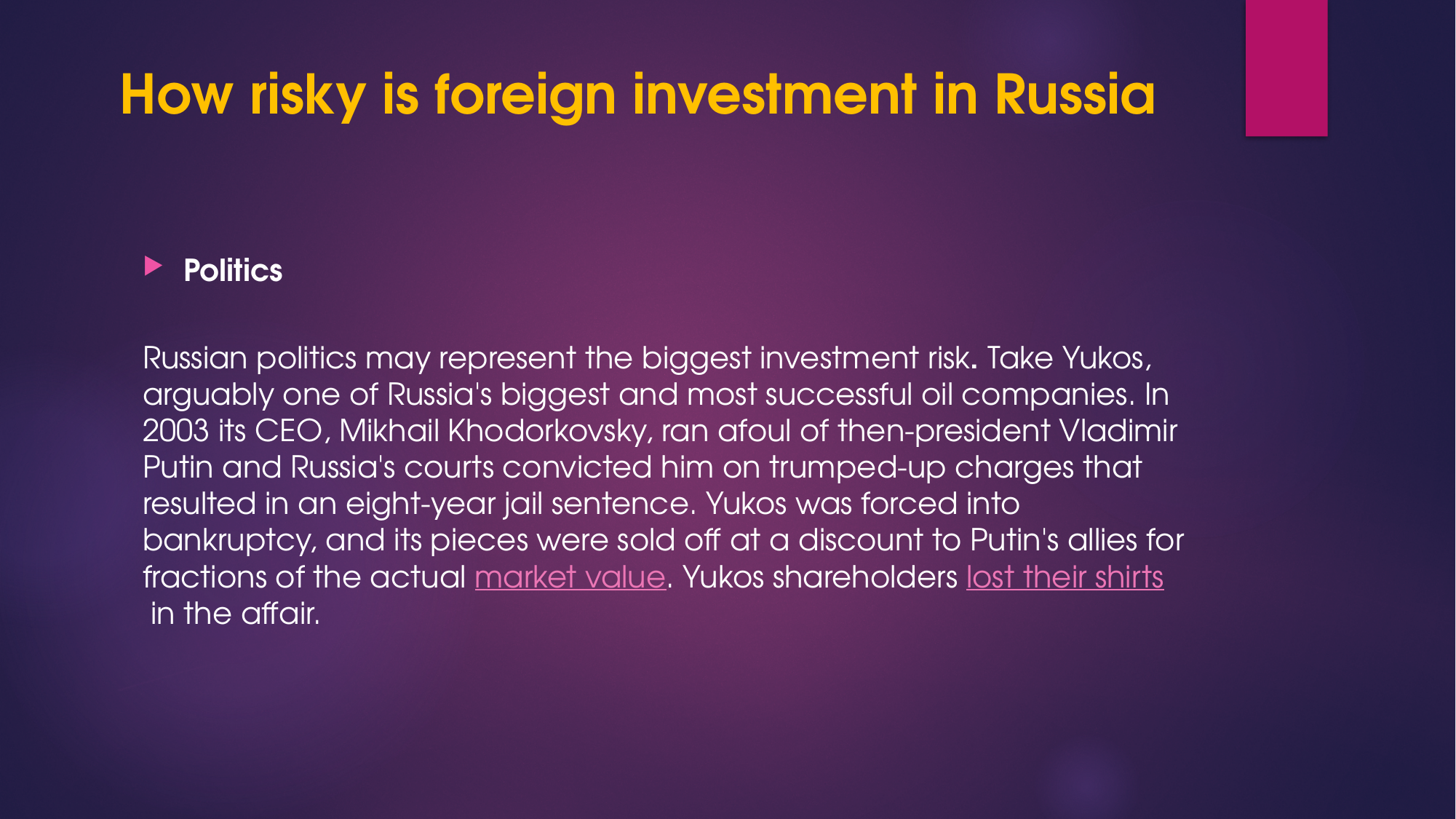

# How risky is foreign investment in Russia
Politics
Russian politics may represent the biggest investment risk. Take Yukos, arguably one of Russia's biggest and most successful oil companies. In 2003 its CEO, Mikhail Khodorkovsky, ran afoul of then-president Vladimir Putin and Russia's courts convicted him on trumped-up charges that resulted in an eight-year jail sentence. Yukos was forced into bankruptcy, and its pieces were sold off at a discount to Putin's allies for fractions of the actual market value. Yukos shareholders lost their shirts in the affair.